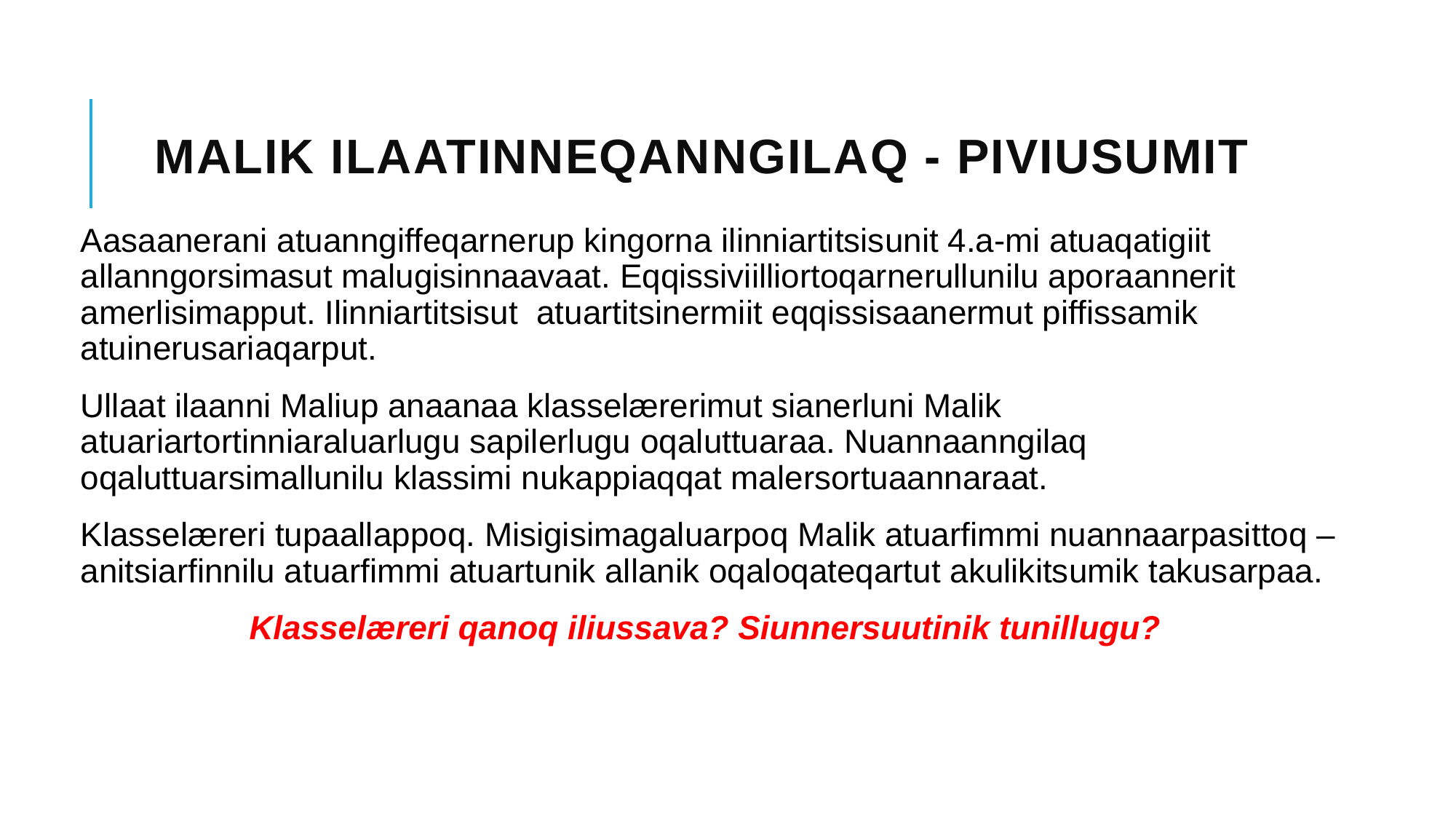

# Malik ilaatinneqanngilaq - piviusumit
Aasaanerani atuanngiffeqarnerup kingorna ilinniartitsisunit 4.a-mi atuaqatigiit allanngorsimasut malugisinnaavaat. Eqqissiviilliortoqarnerullunilu aporaannerit amerlisimapput. Ilinniartitsisut  atuartitsinermiit eqqissisaanermut piffissamik atuinerusariaqarput.
Ullaat ilaanni Maliup anaanaa klasselærerimut sianerluni Malik atuariartortinniaraluarlugu sapilerlugu oqaluttuaraa. Nuannaanngilaq oqaluttuarsimallunilu klassimi nukappiaqqat malersortuaannaraat.
Klasselæreri tupaallappoq. Misigisimagaluarpoq Malik atuarfimmi nuannaarpasittoq – anitsiarfinnilu atuarfimmi atuartunik allanik oqaloqateqartut akulikitsumik takusarpaa.
Klasselæreri qanoq iliussava? Siunnersuutinik tunillugu?